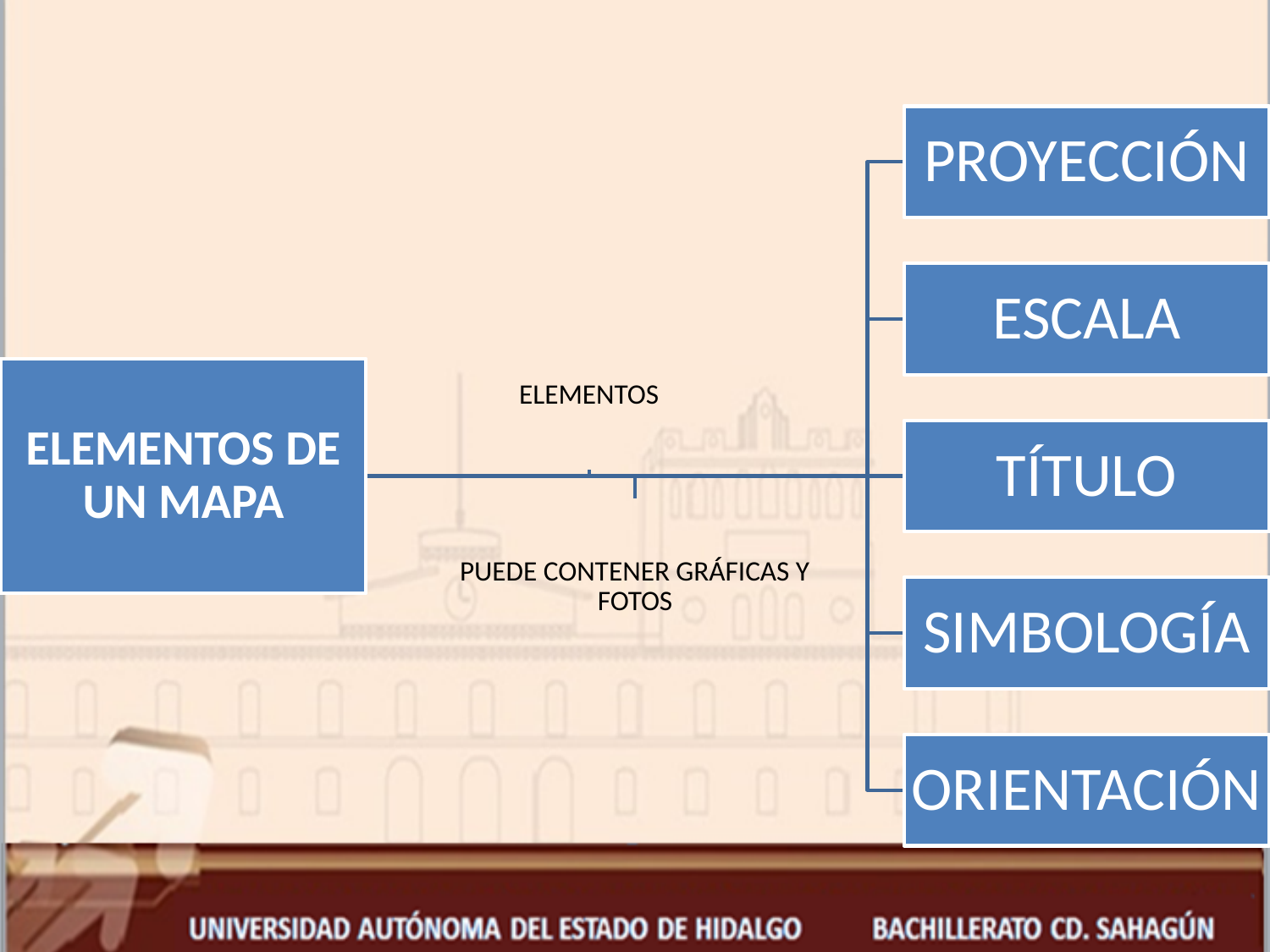

ELEMENTOS DE UN MAPA
PROYECCIÓN
ESCALA
TÍTULO
SIMBOLOGÍA
ORIENTACIÓN
ELEMENTOS
PUEDE CONTENER GRÁFICAS Y FOTOS